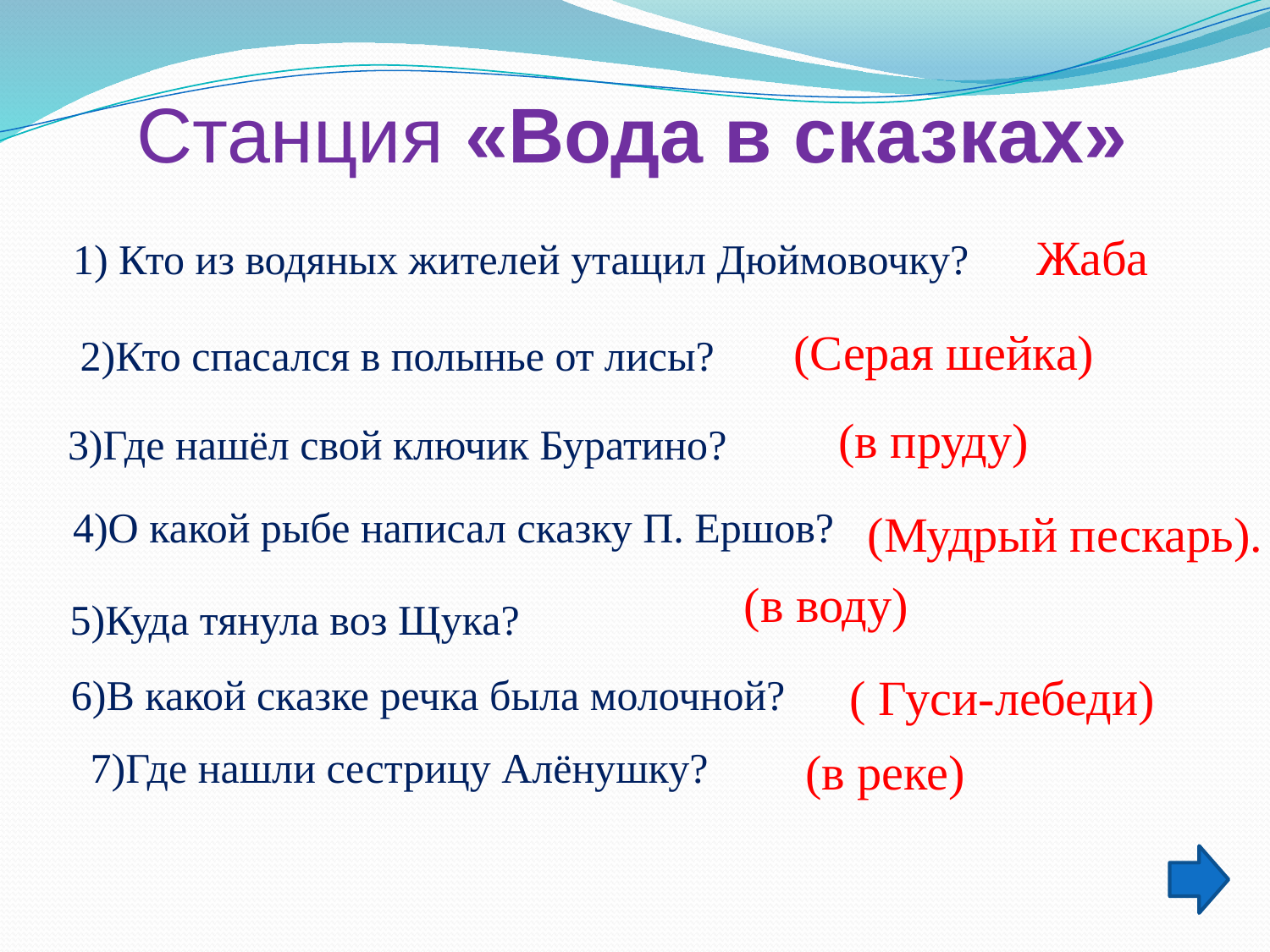

Станция «Вода в сказках»
Жаба
1) Кто из водяных жителей утащил Дюймовочку?
(Серая шейка)
2)Кто спасался в полынье от лисы?
 (в пруду)
3)Где нашёл свой ключик Буратино?
4)О какой рыбе написал сказку П. Ершов?
(Мудрый пескарь).
(в воду)
5)Куда тянула воз Щука?
( Гуси-лебеди)
6)В какой сказке речка была молочной?
7)Где нашли сестрицу Алёнушку?
(в реке)